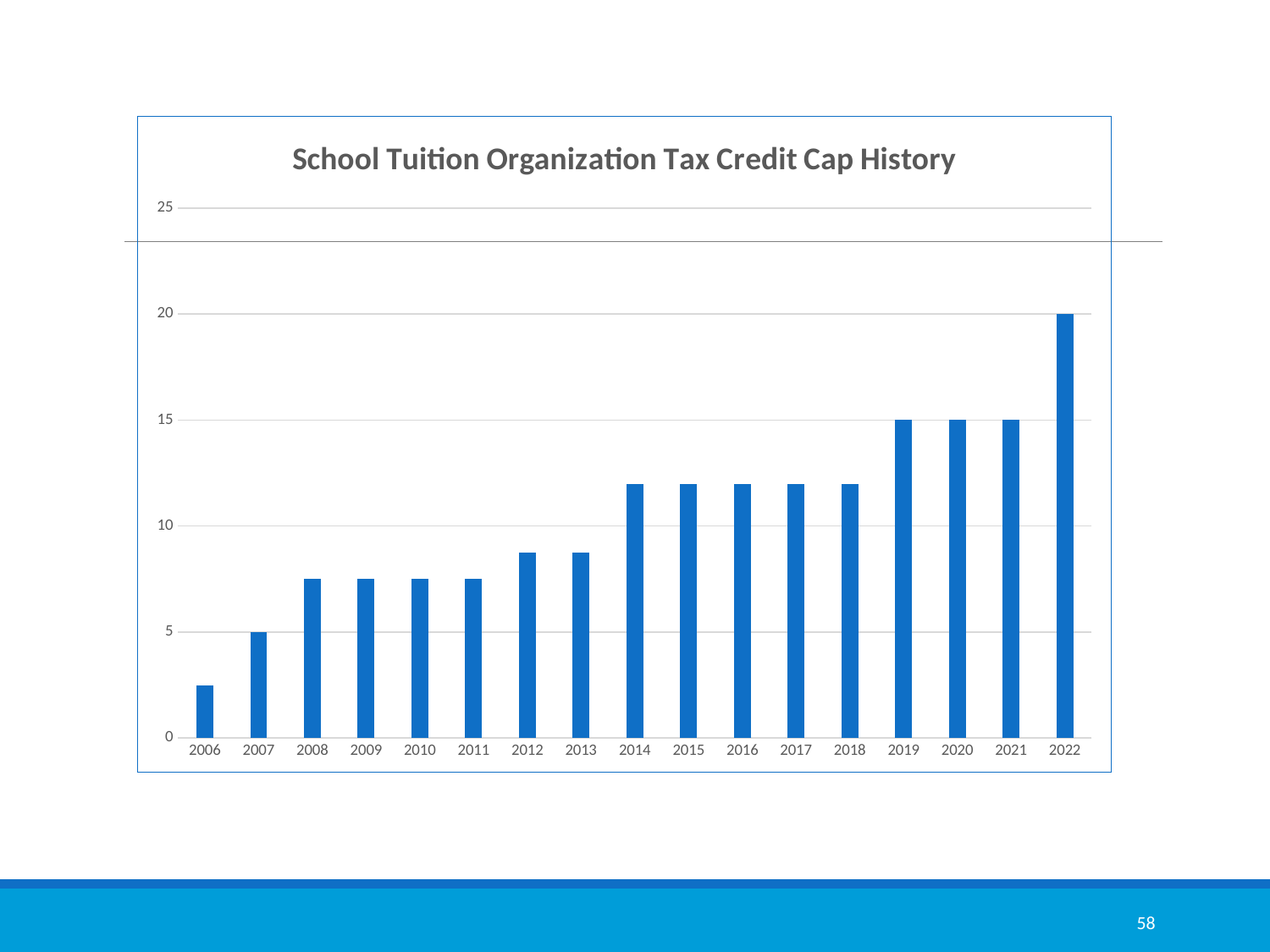

### Chart: School Tuition Organization Tax Credit Cap History

| Category |  |
|---|---|
| 2006 | 2.5 |
| 2007 | 5.0 |
| 2008 | 7.5 |
| 2009 | 7.5 |
| 2010 | 7.5 |
| 2011 | 7.5 |
| 2012 | 8.75 |
| 2013 | 8.75 |
| 2014 | 12.0 |
| 2015 | 12.0 |
| 2016 | 12.0 |
| 2017 | 12.0 |
| 2018 | 12.0 |
| 2019 | 15.0 |
| 2020 | 15.0 |
| 2021 | 15.0 |
| 2022 | 20.0 |
58